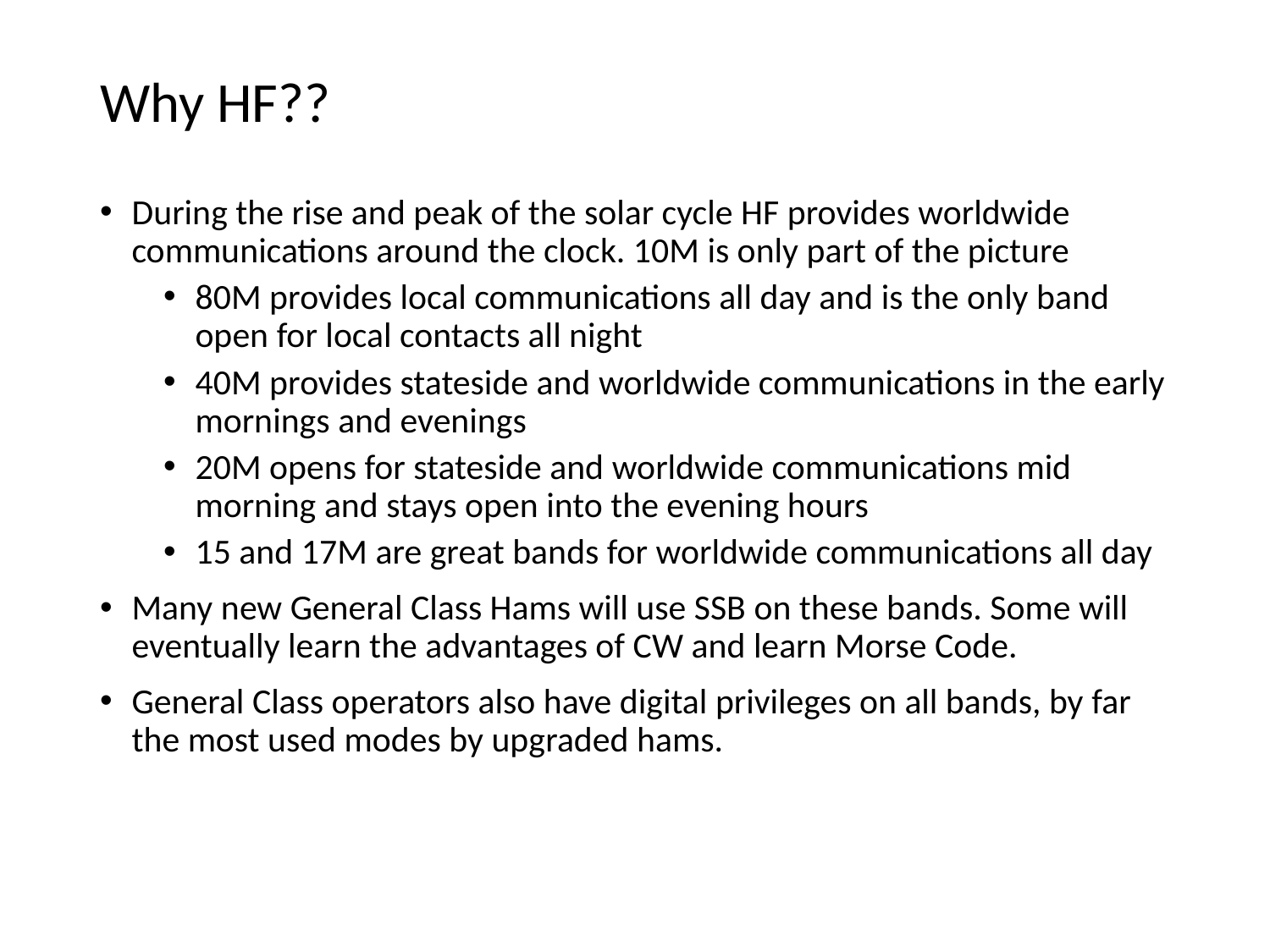

# Why HF??
During the rise and peak of the solar cycle HF provides worldwide communications around the clock. 10M is only part of the picture
80M provides local communications all day and is the only band open for local contacts all night
40M provides stateside and worldwide communications in the early mornings and evenings
20M opens for stateside and worldwide communications mid morning and stays open into the evening hours
15 and 17M are great bands for worldwide communications all day
Many new General Class Hams will use SSB on these bands. Some will eventually learn the advantages of CW and learn Morse Code.
General Class operators also have digital privileges on all bands, by far the most used modes by upgraded hams.